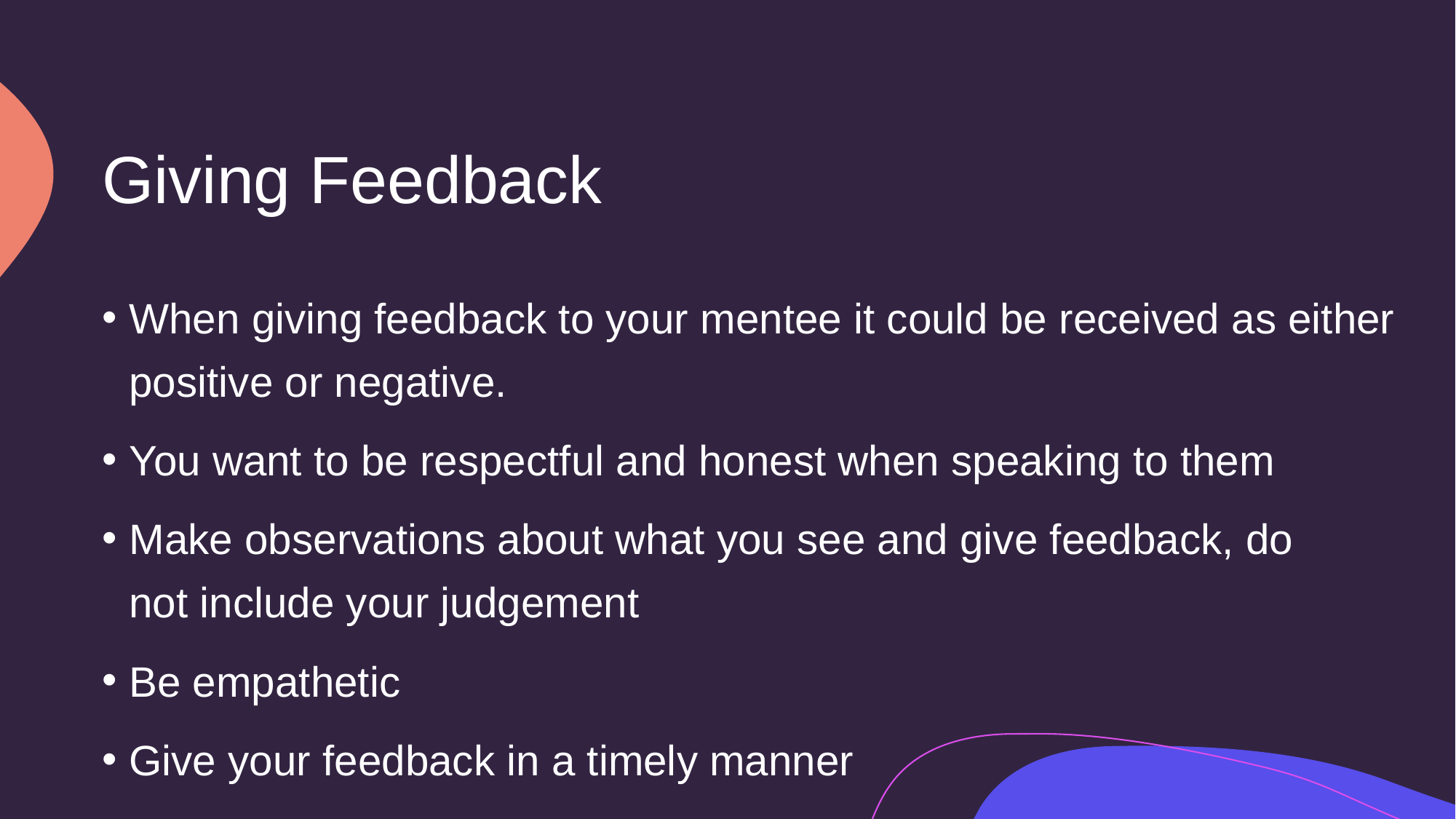

# Giving Feedback
When giving feedback to your mentee it could be received as either positive or negative.
You want to be respectful and honest when speaking to them
Make observations about what you see and give feedback, do not include your judgement
Be empathetic
Give your feedback in a timely manner